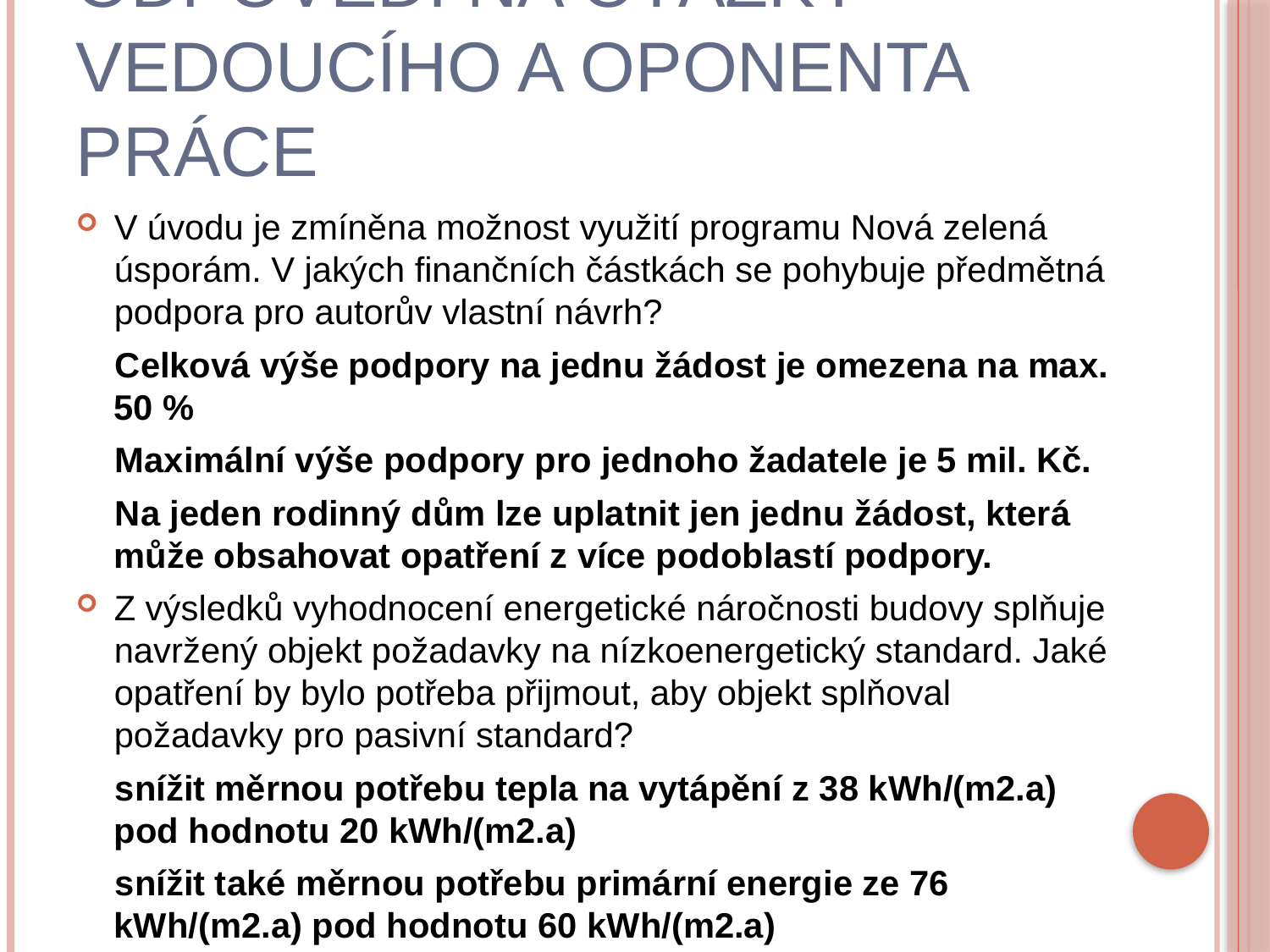

# Odpovědi na otázky vedoucího a oponenta práce
V úvodu je zmíněna možnost využití programu Nová zelená úsporám. V jakých finančních částkách se pohybuje předmětná podpora pro autorův vlastní návrh?
    Celková výše podpory na jednu žádost je omezena na max. 50 %
    Maximální výše podpory pro jednoho žadatele je 5 mil. Kč.
    Na jeden rodinný dům lze uplatnit jen jednu žádost, která může obsahovat opatření z více podoblastí podpory.
Z výsledků vyhodnocení energetické náročnosti budovy splňuje navržený objekt požadavky na nízkoenergetický standard. Jaké opatření by bylo potřeba přijmout, aby objekt splňoval požadavky pro pasivní standard?
    snížit měrnou potřebu tepla na vytápění z 38 kWh/(m2.a) pod hodnotu 20 kWh/(m2.a)
    snížit také měrnou potřebu primární energie ze 76 kWh/(m2.a) pod hodnotu 60 kWh/(m2.a)